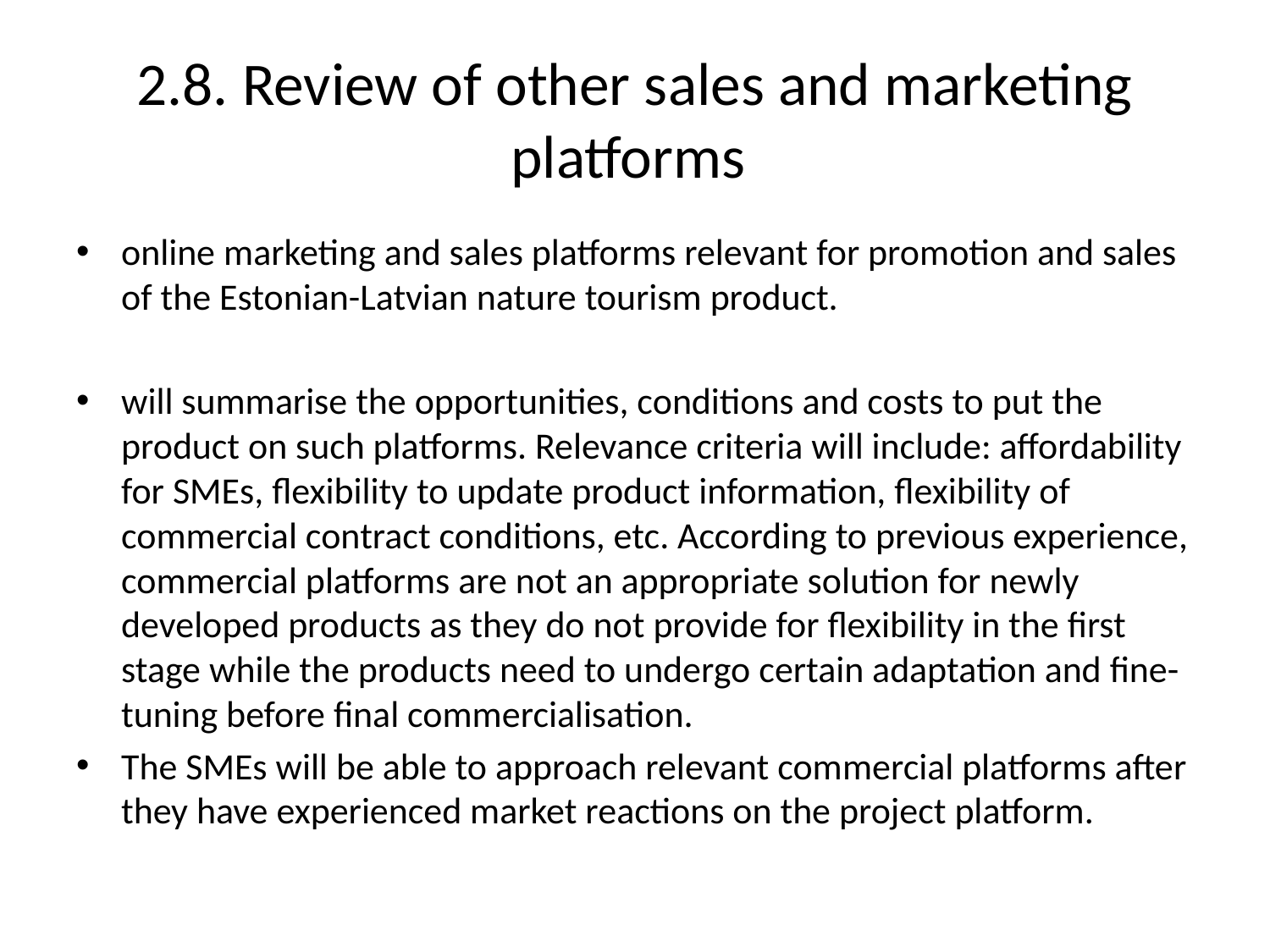

# 2.8. Review of other sales and marketing platforms
online marketing and sales platforms relevant for promotion and sales of the Estonian-Latvian nature tourism product.

will summarise the opportunities, conditions and costs to put the product on such platforms. Relevance criteria will include: affordability for SMEs, flexibility to update product information, flexibility of commercial contract conditions, etc. According to previous experience, commercial platforms are not an appropriate solution for newly developed products as they do not provide for flexibility in the first stage while the products need to undergo certain adaptation and fine-tuning before final commercialisation.
The SMEs will be able to approach relevant commercial platforms after they have experienced market reactions on the project platform.